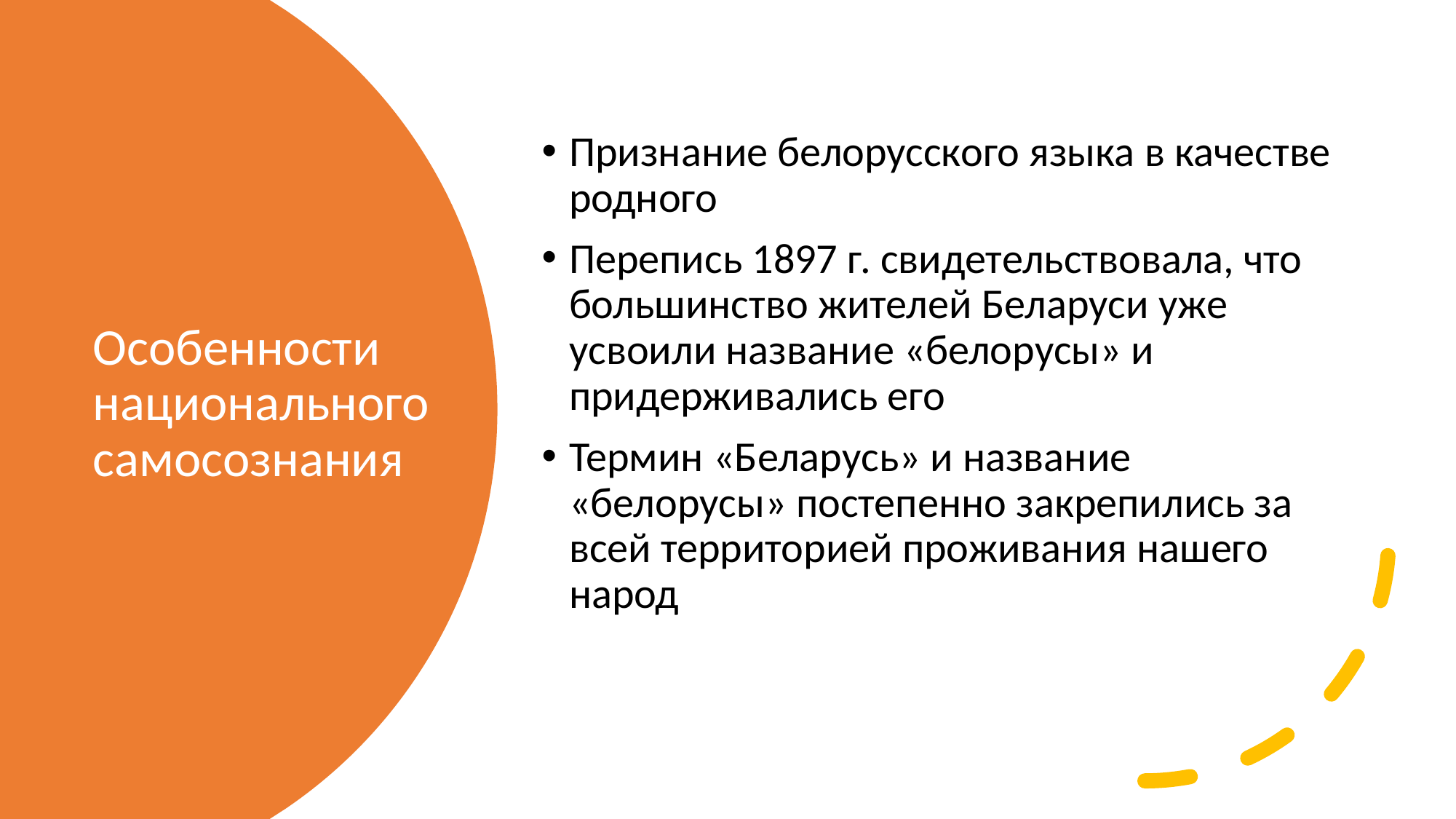

Признание белорусского языка в качестве родного
Перепись 1897 г. свидетельствовала, что большинство жителей Беларуси уже усвоили название «белорусы» и придерживались его
Термин «Беларусь» и название «белорусы» постепенно закрепились за всей территорией проживания нашего народ

# Особенности национального самосознания